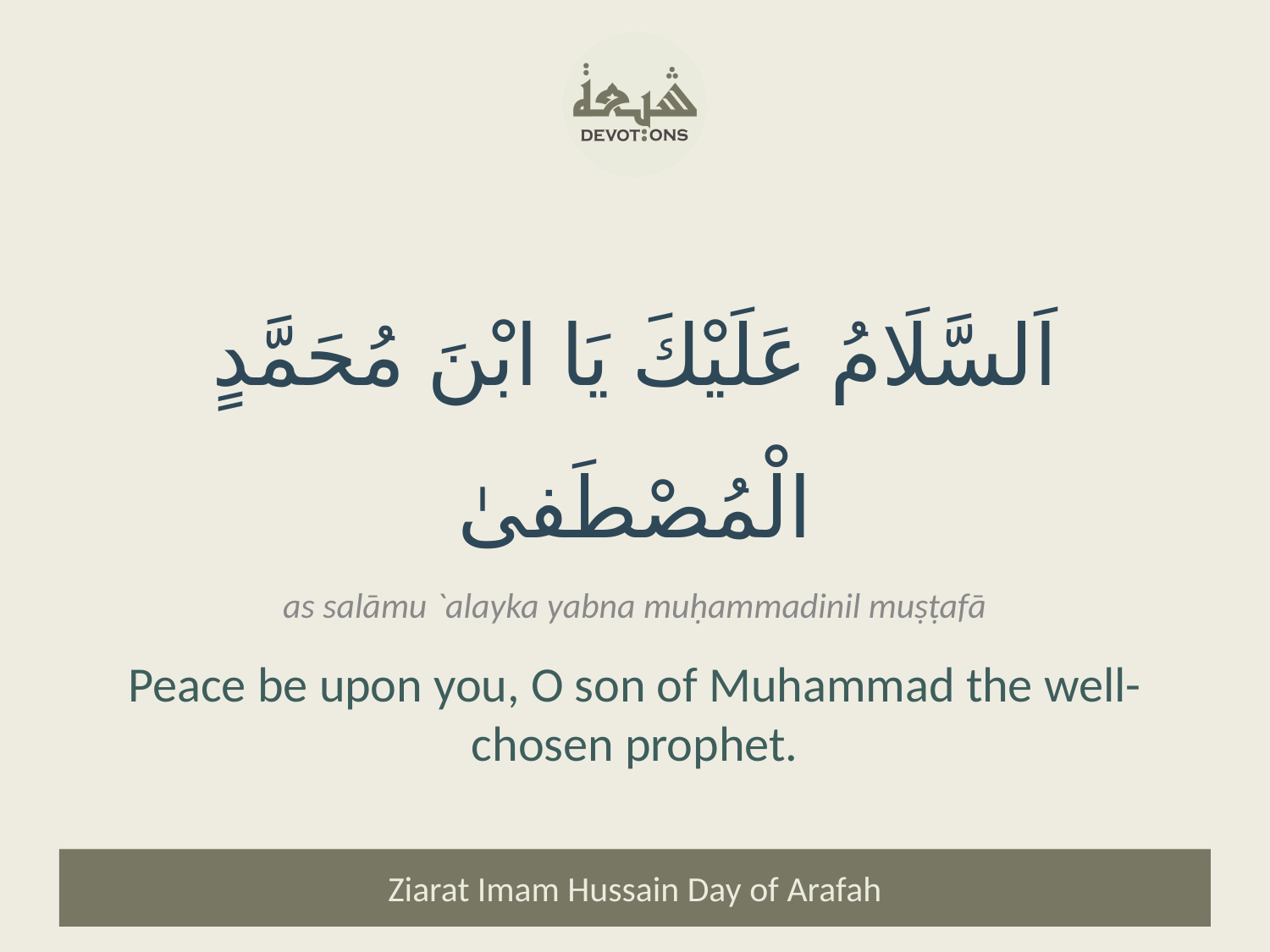

اَلسَّلَامُ عَلَيْكَ يَا ابْنَ مُحَمَّدٍ الْمُصْطَفىٰ
as salāmu `alayka yabna muḥammadinil muṣṭafā
Peace be upon you, O son of Muhammad the well-chosen prophet.
Ziarat Imam Hussain Day of Arafah